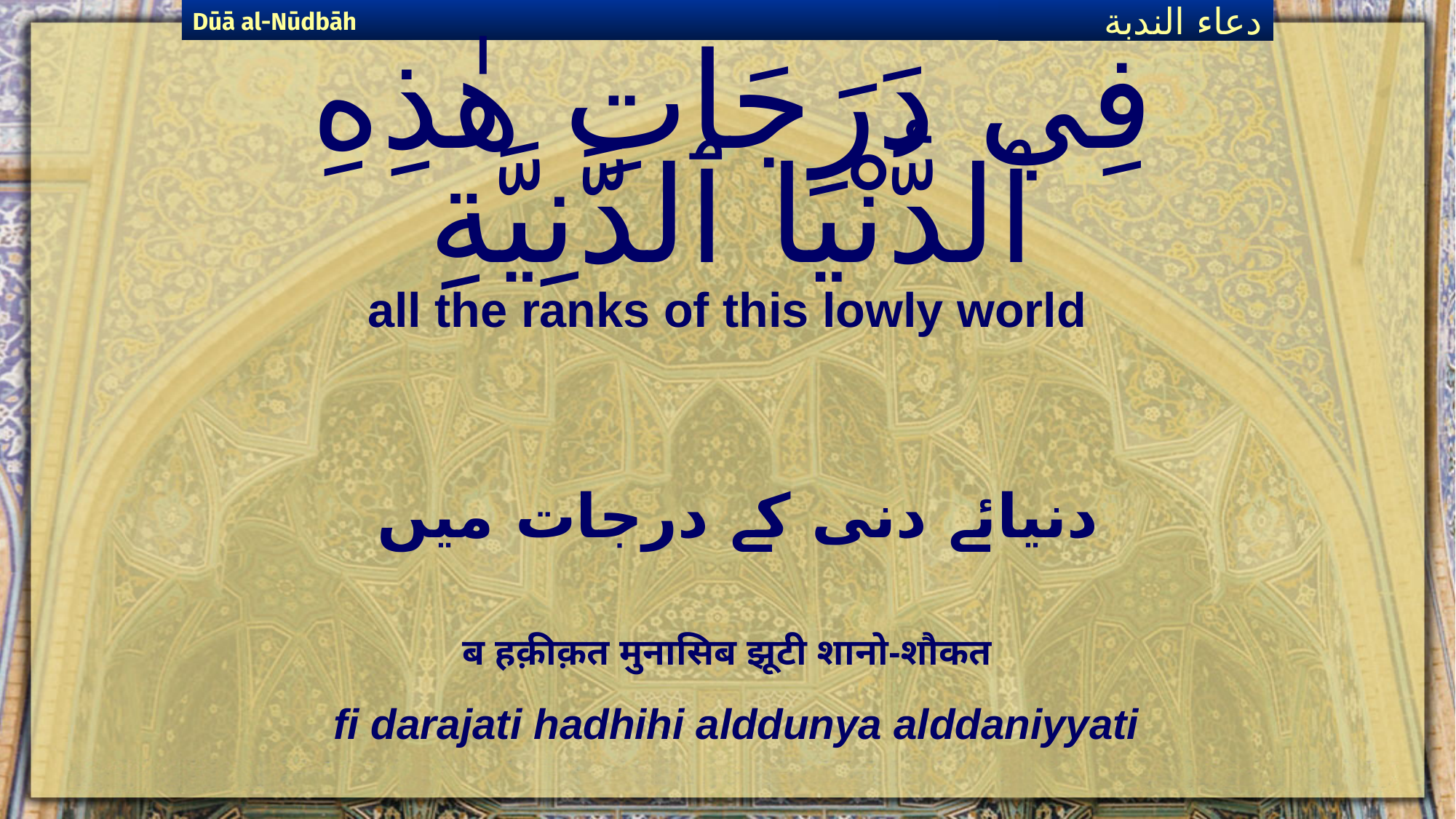

Dūā al-Nūdbāh
دعاء الندبة
# فِي دَرَجَاتِ هٰذِهِ ٱلدُّنْيَا ٱلدَّنِيَّةِ
all the ranks of this lowly world
دنیائے دنی کے درجات میں
ब हक़ीक़त मुनासिब झूटी शानो-शौकत
fi darajati hadhihi alddunya alddaniyyati